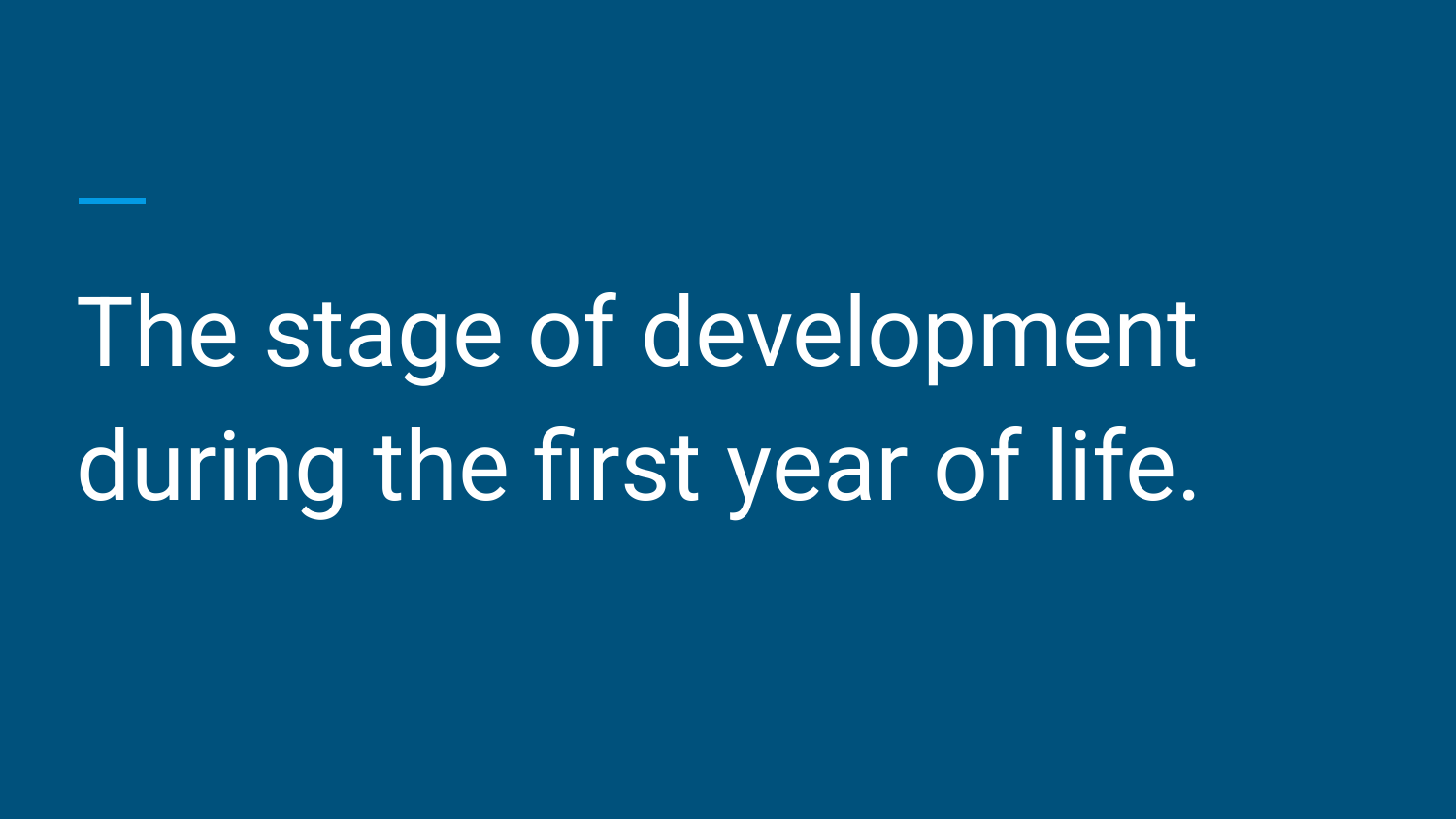

#
The stage of development during the first year of life.